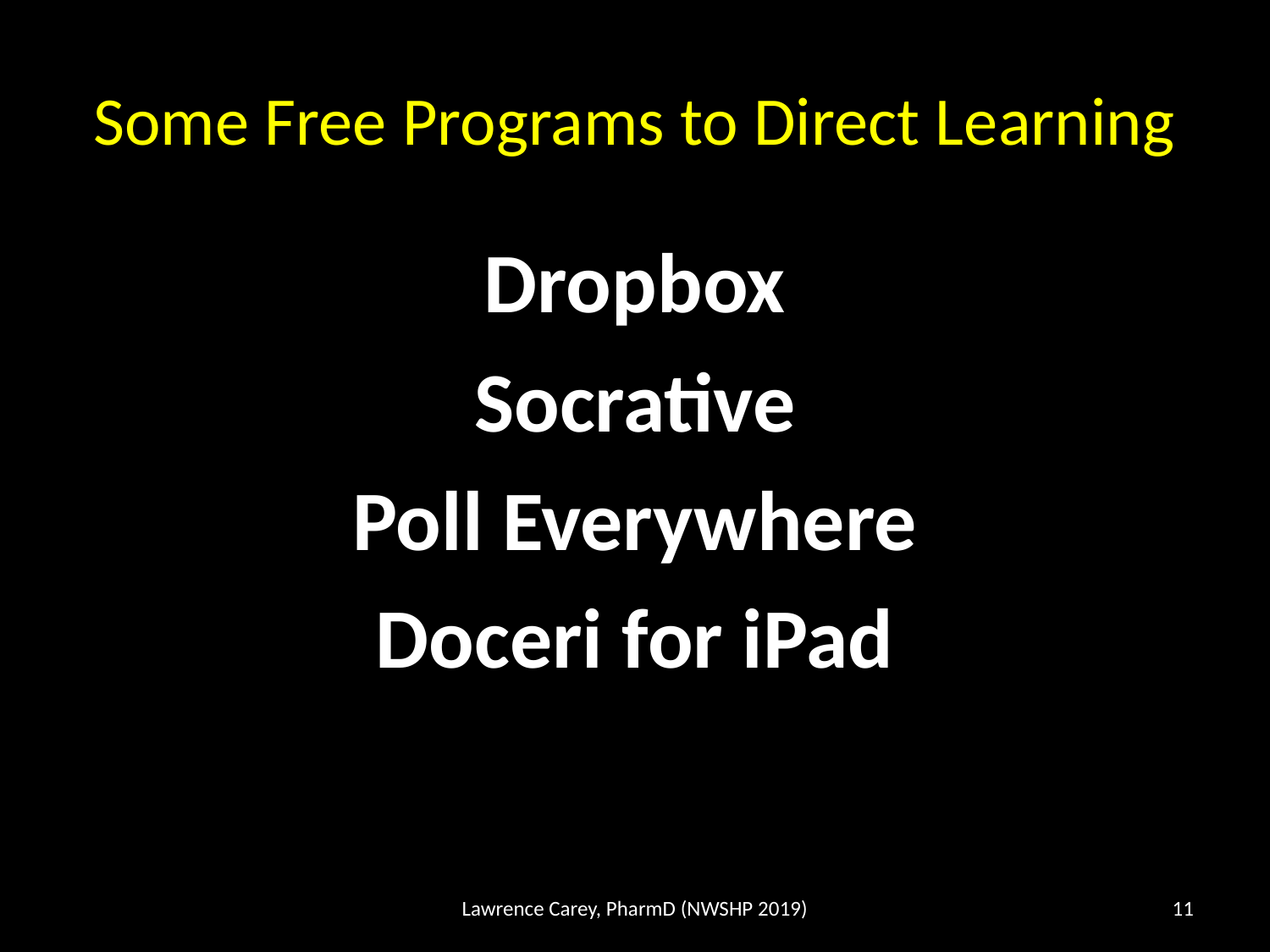

# Some Free Programs to Direct Learning
Dropbox
Socrative
Poll Everywhere
Doceri for iPad

Lawrence Carey, PharmD (NWSHP 2019)
11